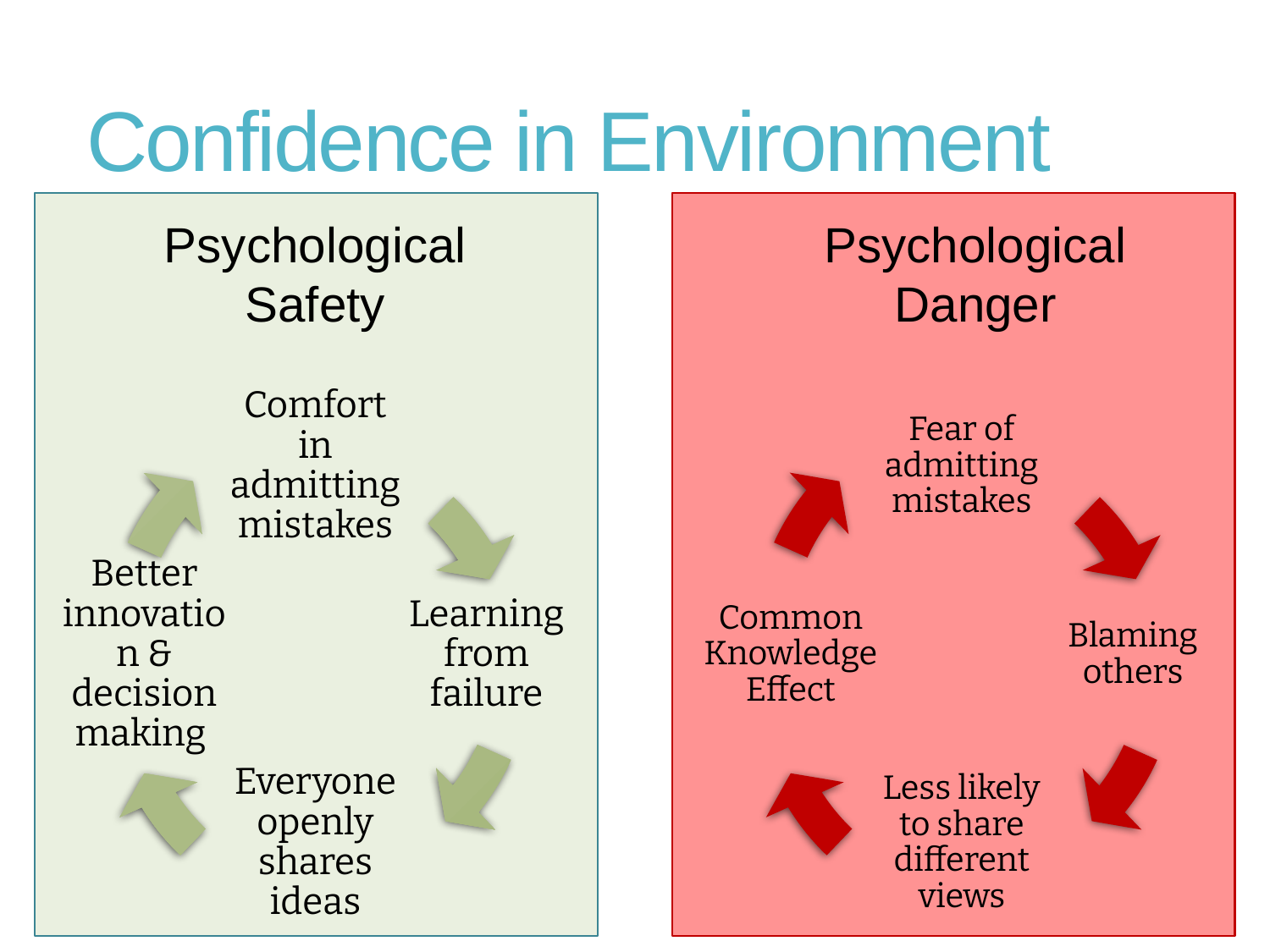

Confidence in Environment

Psychological Safety
Learning from failure
Everyone openly shares ideas
Better innovation & decision making
Comfort in admitting mistakes

Psychological Danger
Blaming others
Less likely to share different views
Common Knowledge Effect
Fear of admitting mistakes